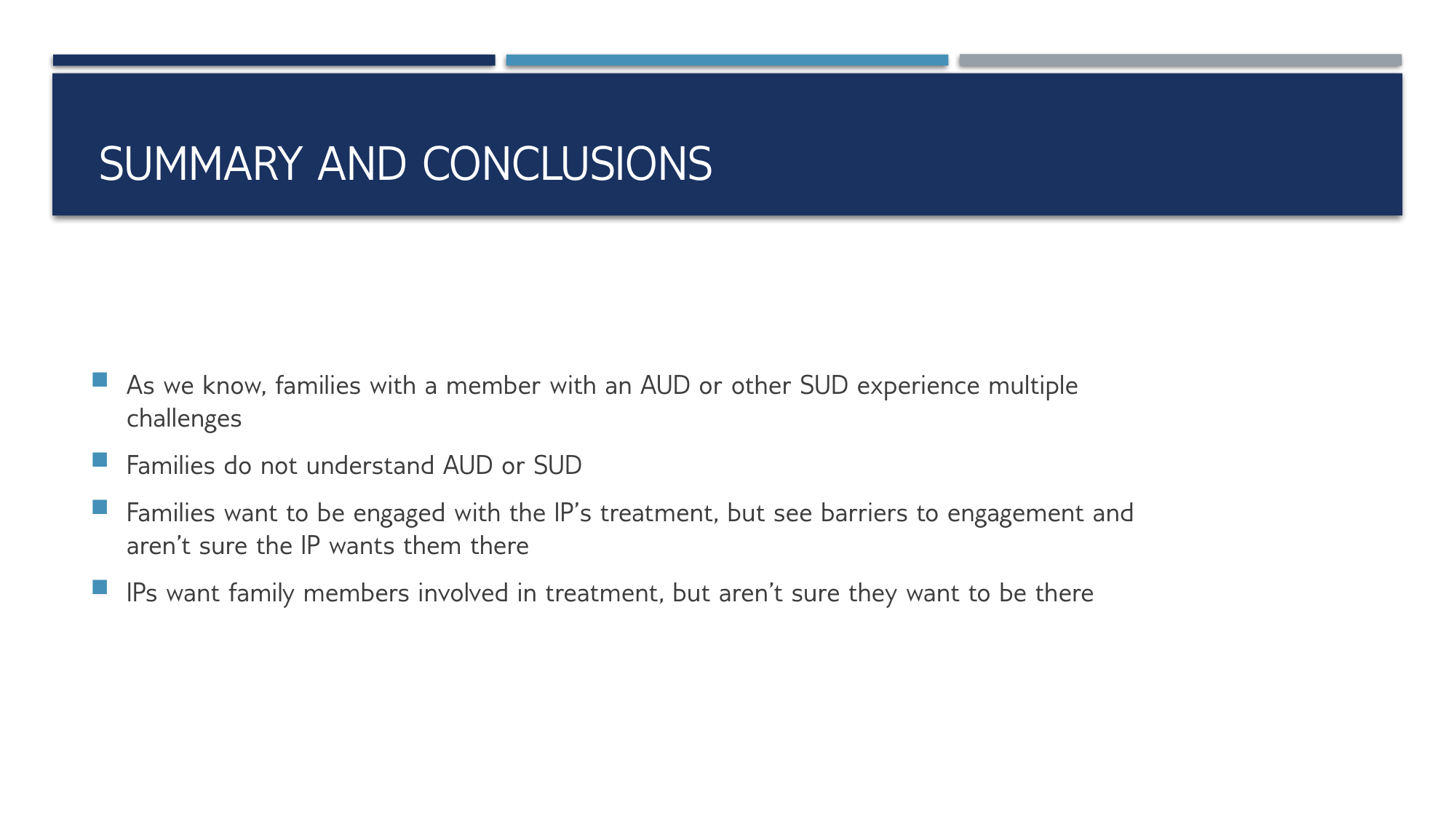

# Summary and conclusions
As we know, families with a member with an AUD or other SUD experience multiple challenges
Families do not understand AUD or SUD
Families want to be engaged with the IP’s treatment, but see barriers to engagement and aren’t sure the IP wants them there
IPs want family members involved in treatment, but aren’t sure they want to be there